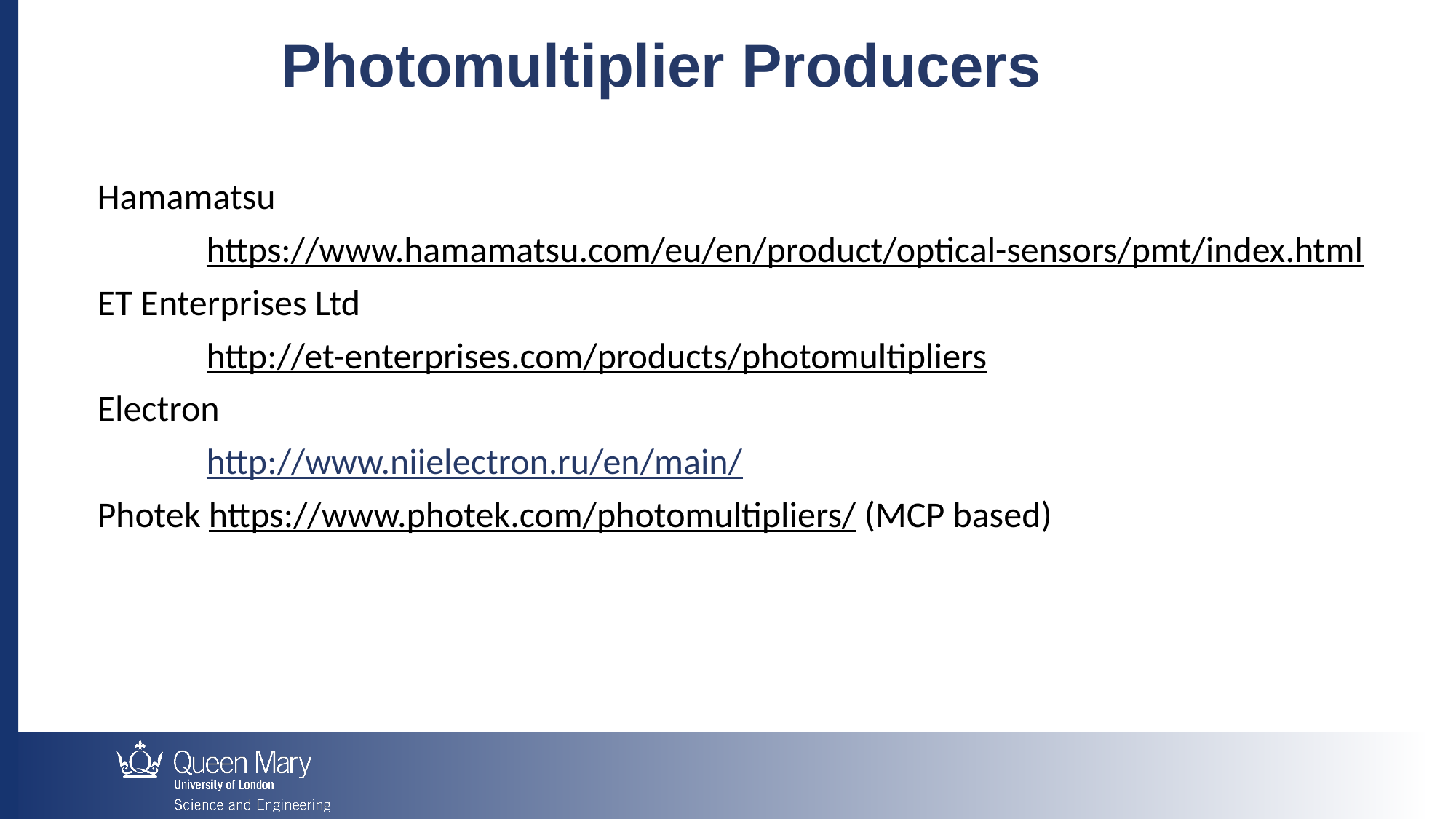

Photomultiplier Producers
Hamamatsu
	https://www.hamamatsu.com/eu/en/product/optical-sensors/pmt/index.html
ET Enterprises Ltd
	http://et-enterprises.com/products/photomultipliers
Electron
http://www.niielectron.ru/en/main/
Photek https://www.photek.com/photomultipliers/ (MCP based)